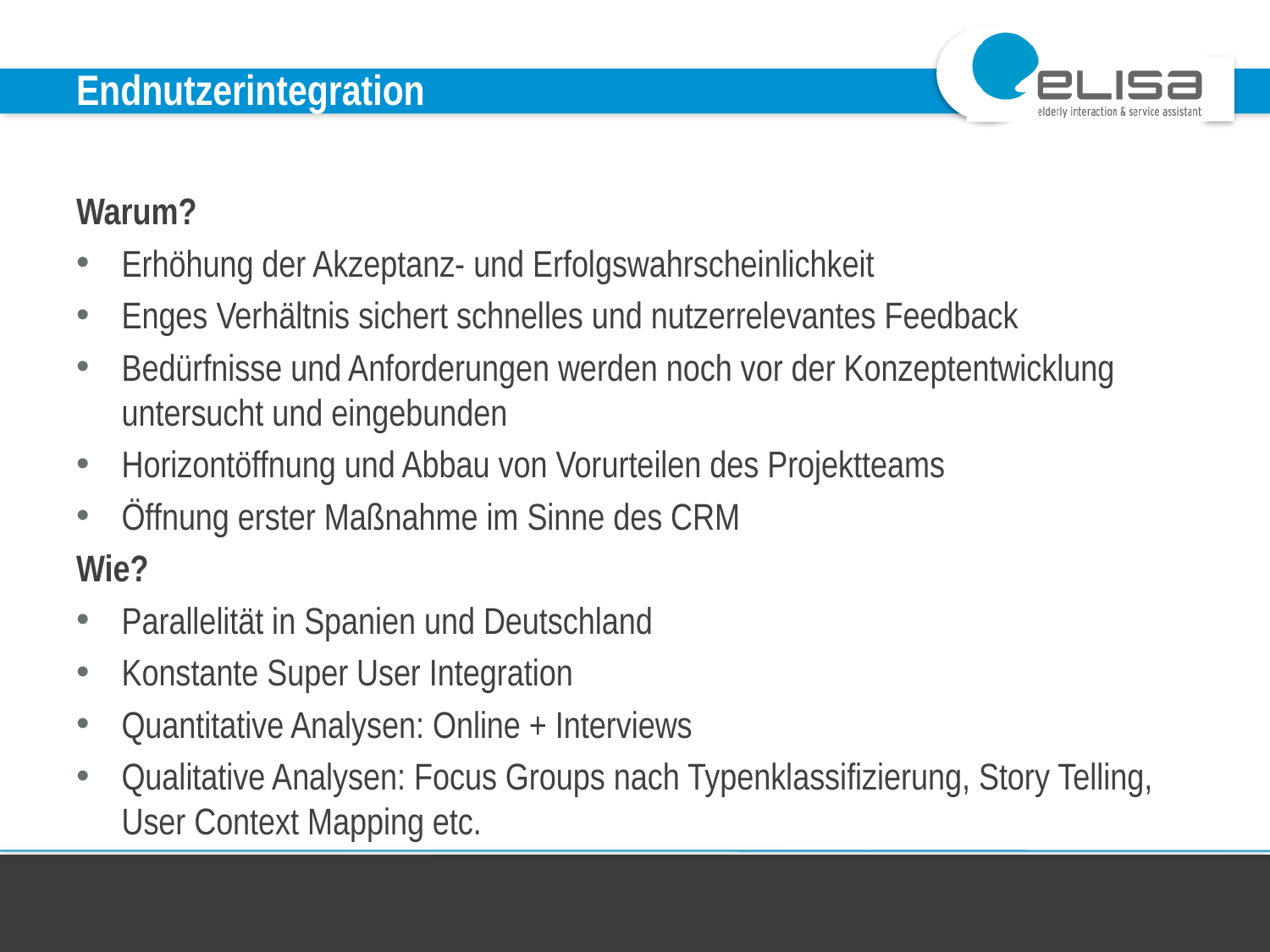

# Endnutzerintegration

Warum?
Erhöhung der Akzeptanz- und Erfolgswahrscheinlichkeit
Enges Verhältnis sichert schnelles und nutzerrelevantes Feedback
Bedürfnisse und Anforderungen werden noch vor der Konzeptentwicklung untersucht und eingebunden
Horizontöffnung und Abbau von Vorurteilen des Projektteams
Öffnung erster Maßnahme im Sinne des CRM
Wie?
Parallelität in Spanien und Deutschland
Konstante Super User Integration
Quantitative Analysen: Online + Interviews
Qualitative Analysen: Focus Groups nach Typenklassifizierung, Story Telling, User Context Mapping etc.